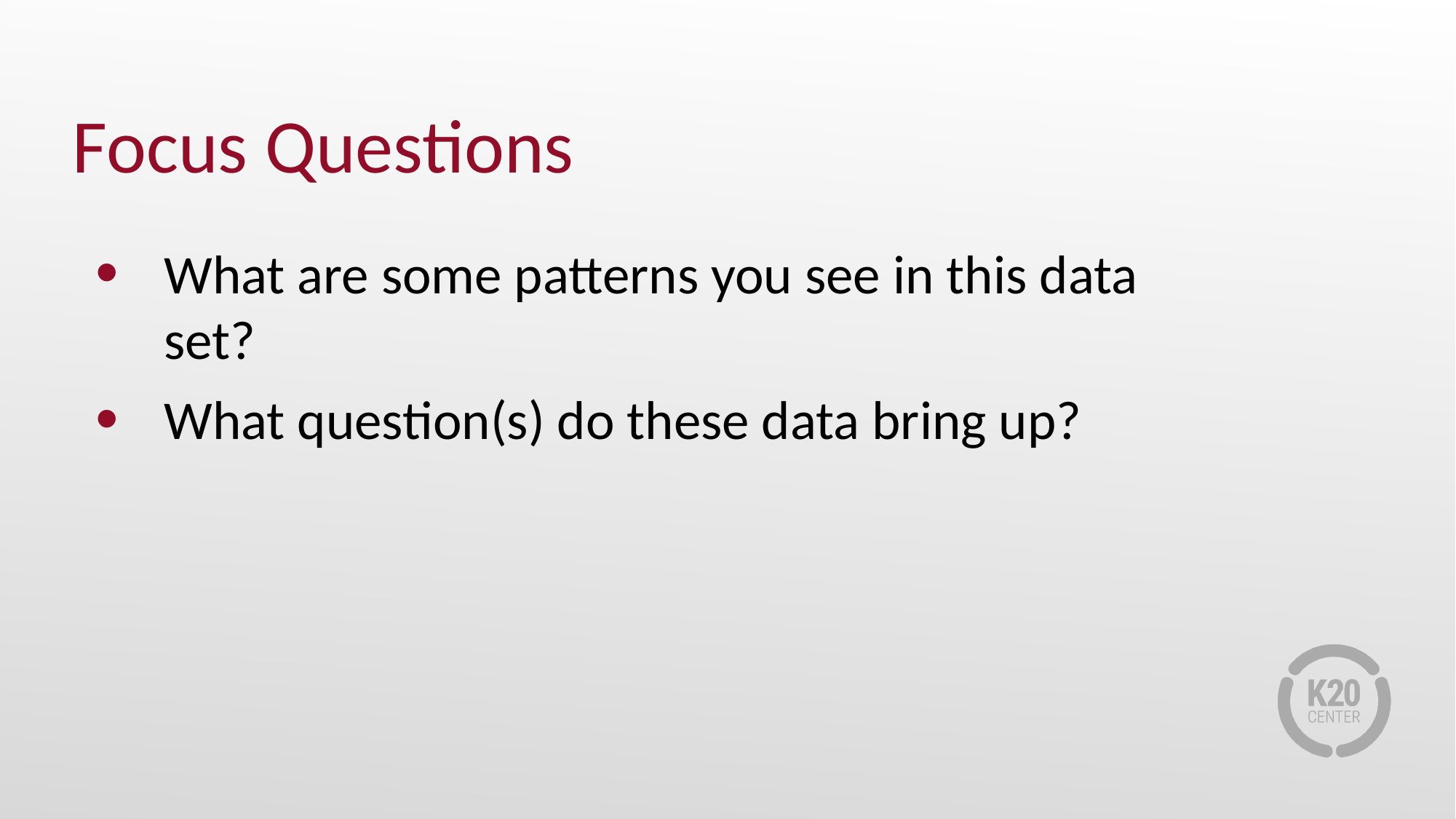

# Focus Questions
What are some patterns you see in this data set?
What question(s) do these data bring up?